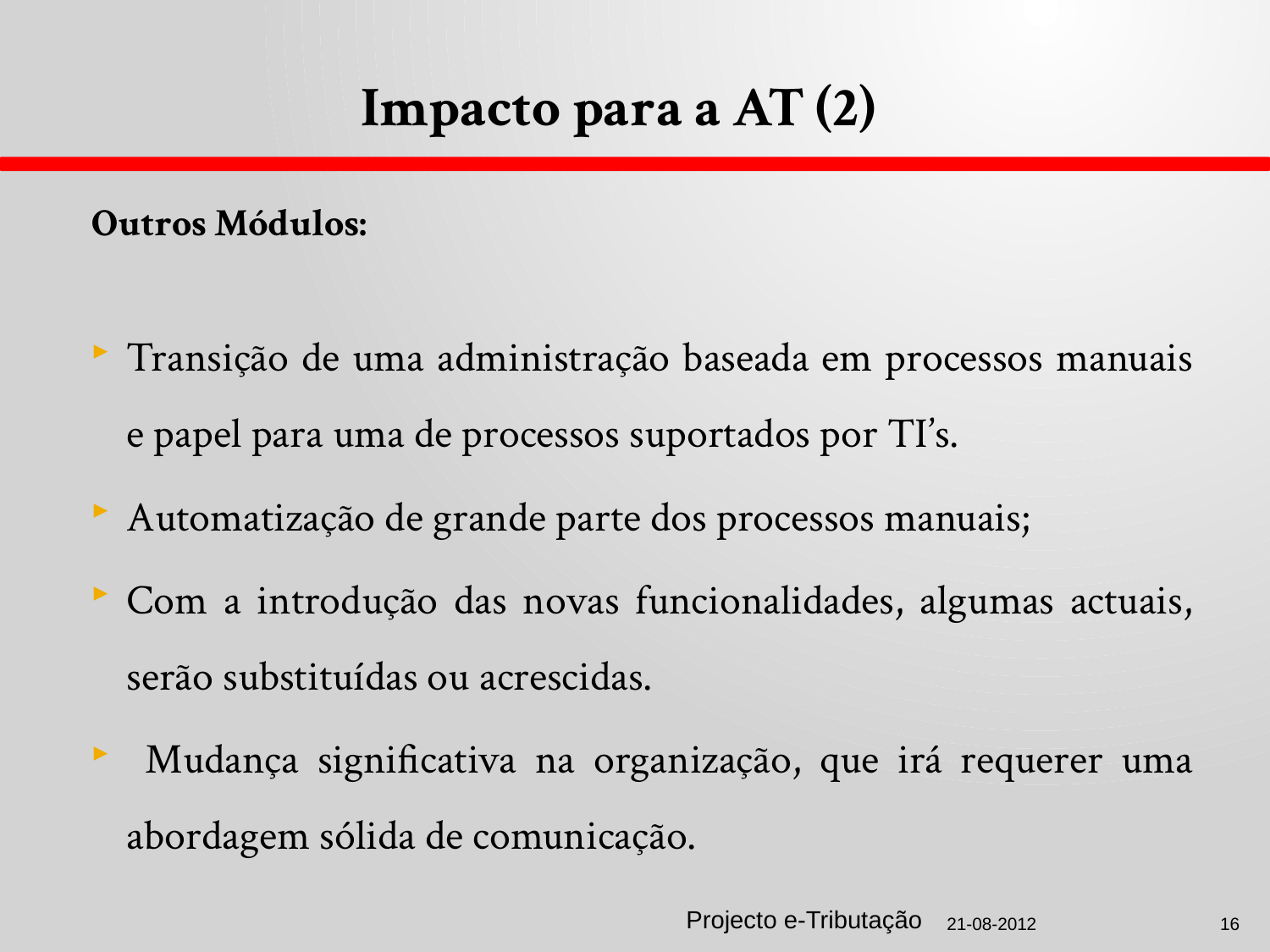

Impacto para a AT (2)
Outros Módulos:

Transição de uma administração baseada em processos manuais e papel para uma de processos suportados por TI’s.
Automatização de grande parte dos processos manuais;
Com a introdução das novas funcionalidades, algumas actuais, serão substituídas ou acrescidas.
 Mudança significativa na organização, que irá requerer uma abordagem sólida de comunicação.
Projecto e-Tributação
21-08-2012
16